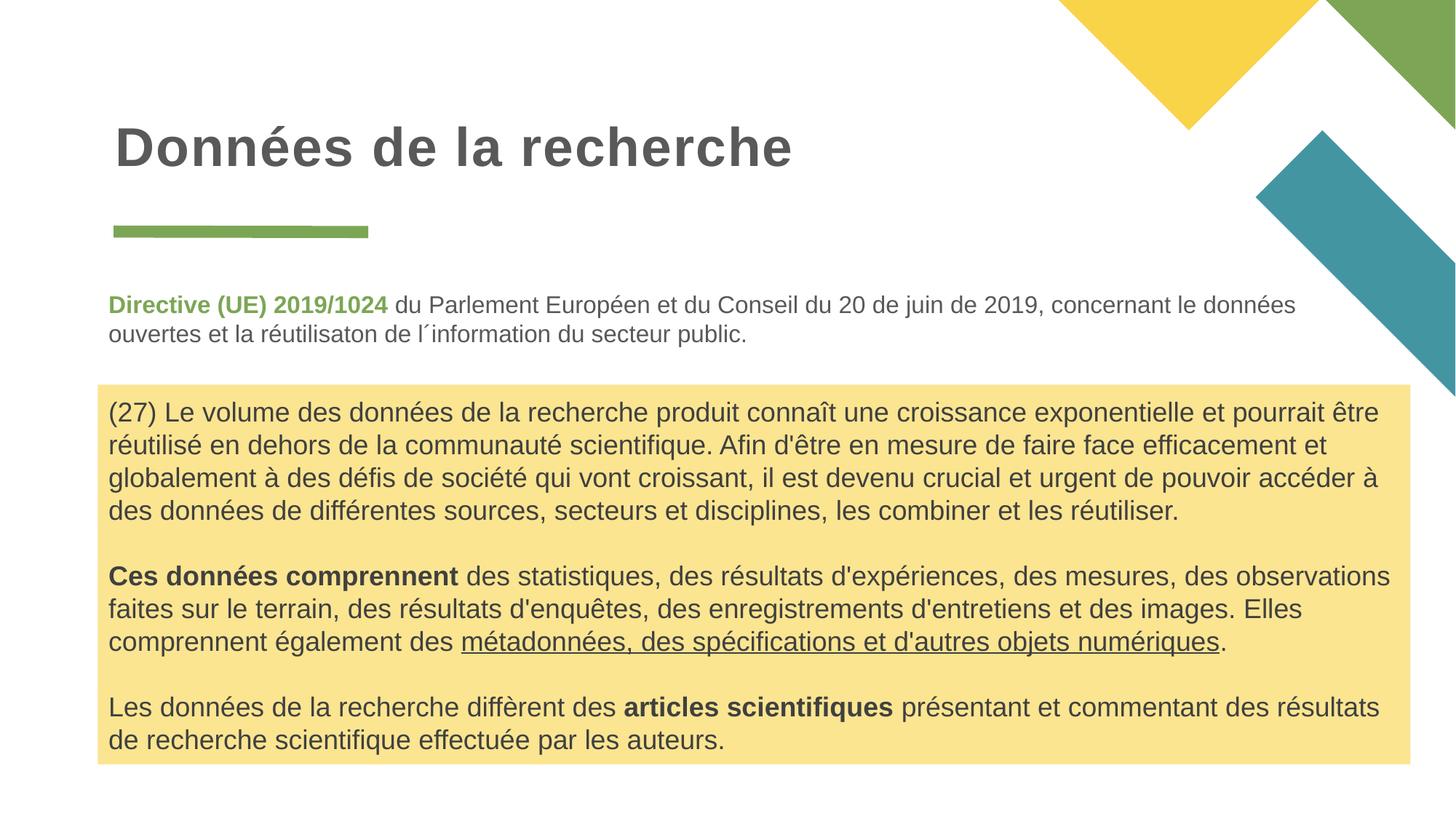

# Données de la recherche
Directive (UE) 2019/1024 du Parlement Européen et du Conseil du 20 de juin de 2019, concernant le données ouvertes et la réutilisaton de l´information du secteur public.

.
(27) Le volume des données de la recherche produit connaît une croissance exponentielle et pourrait être réutilisé en dehors de la communauté scientifique. Afin d'être en mesure de faire face efficacement et globalement à des défis de société qui vont croissant, il est devenu crucial et urgent de pouvoir accéder à des données de différentes sources, secteurs et disciplines, les combiner et les réutiliser.

Ces données comprennent des statistiques, des résultats d'expériences, des mesures, des observations faites sur le terrain, des résultats d'enquêtes, des enregistrements d'entretiens et des images. Elles comprennent également des métadonnées, des spécifications et d'autres objets numériques.

Les données de la recherche diffèrent des articles scientifiques présentant et commentant des résultats de recherche scientifique effectuée par les auteurs.